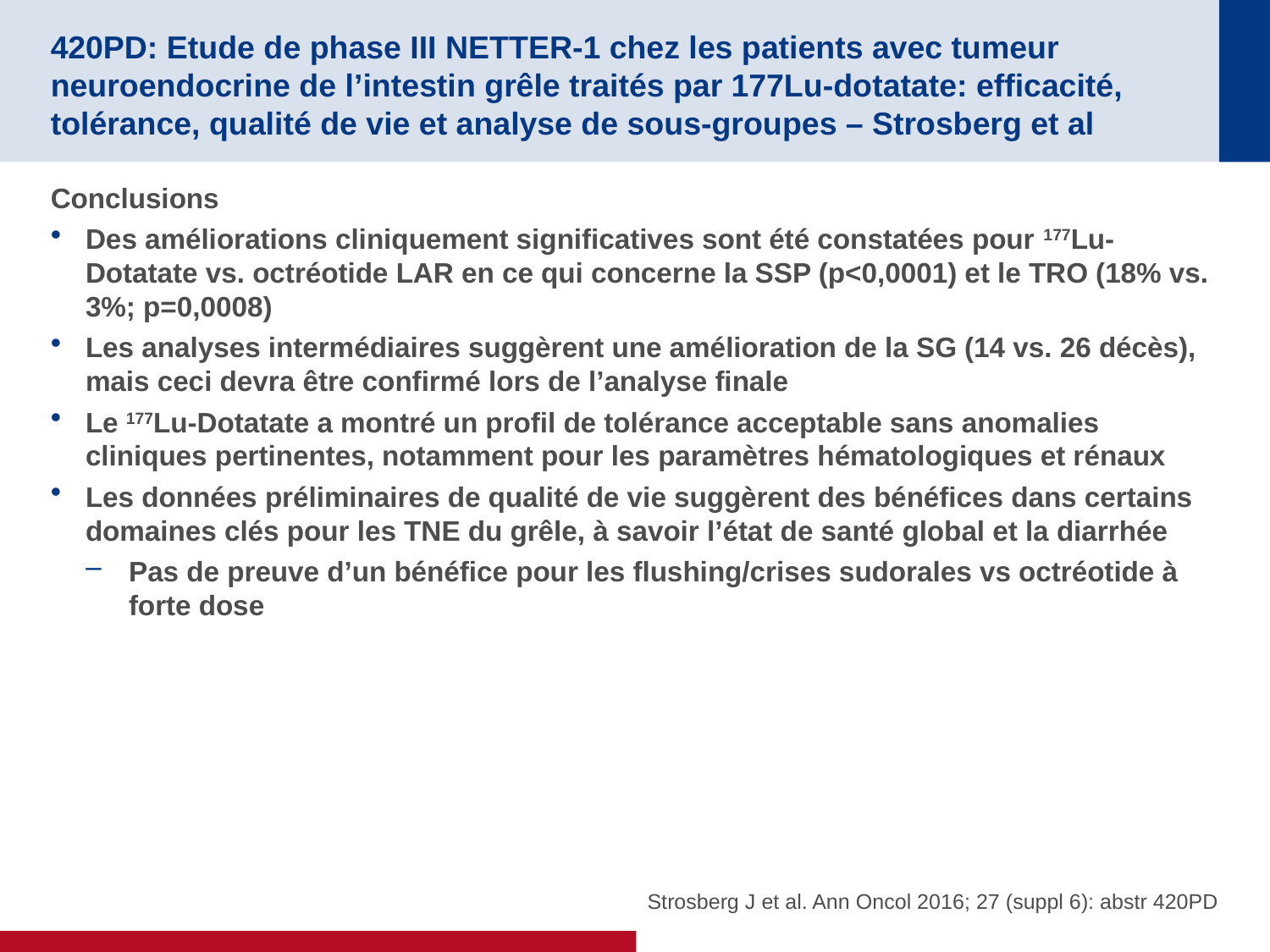

# 420PD: Etude de phase III NETTER-1 chez les patients avec tumeur neuroendocrine de l’intestin grêle traités par 177Lu-dotatate: efficacité, tolérance, qualité de vie et analyse de sous-groupes – Strosberg et al
Conclusions
Des améliorations cliniquement significatives sont été constatées pour 177Lu-Dotatate vs. octréotide LAR en ce qui concerne la SSP (p<0,0001) et le TRO (18% vs. 3%; p=0,0008)
Les analyses intermédiaires suggèrent une amélioration de la SG (14 vs. 26 décès), mais ceci devra être confirmé lors de l’analyse finale
Le 177Lu-Dotatate a montré un profil de tolérance acceptable sans anomalies cliniques pertinentes, notamment pour les paramètres hématologiques et rénaux
Les données préliminaires de qualité de vie suggèrent des bénéfices dans certains domaines clés pour les TNE du grêle, à savoir l’état de santé global et la diarrhée
Pas de preuve d’un bénéfice pour les flushing/crises sudorales vs octréotide à forte dose
Strosberg J et al. Ann Oncol 2016; 27 (suppl 6): abstr 420PD